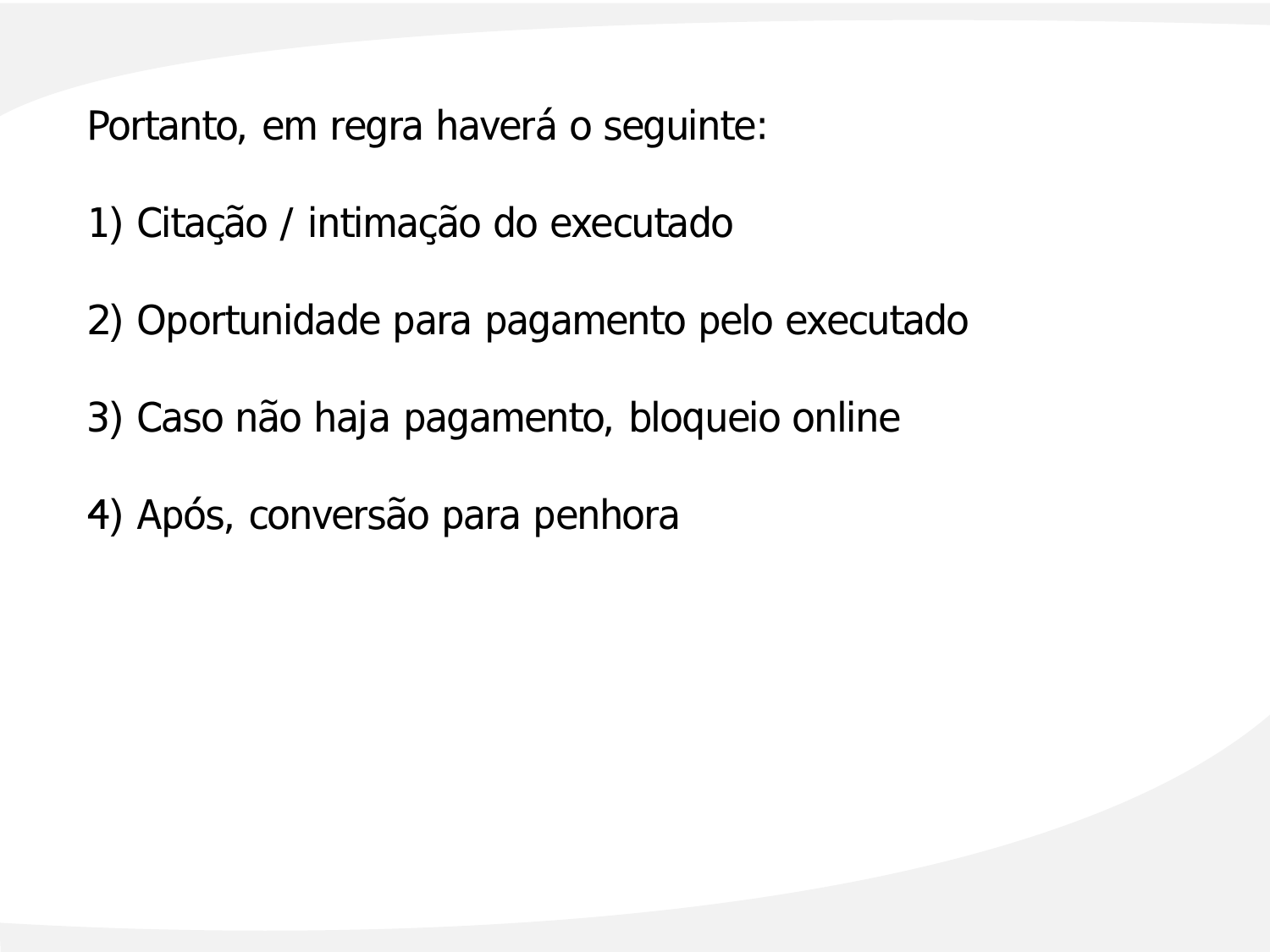

Portanto, em regra haverá o seguinte:

1) Citação / intimação do executado

2) Oportunidade para pagamento pelo executado

3) Caso não haja pagamento, bloqueio online

4) Após, conversão para penhora